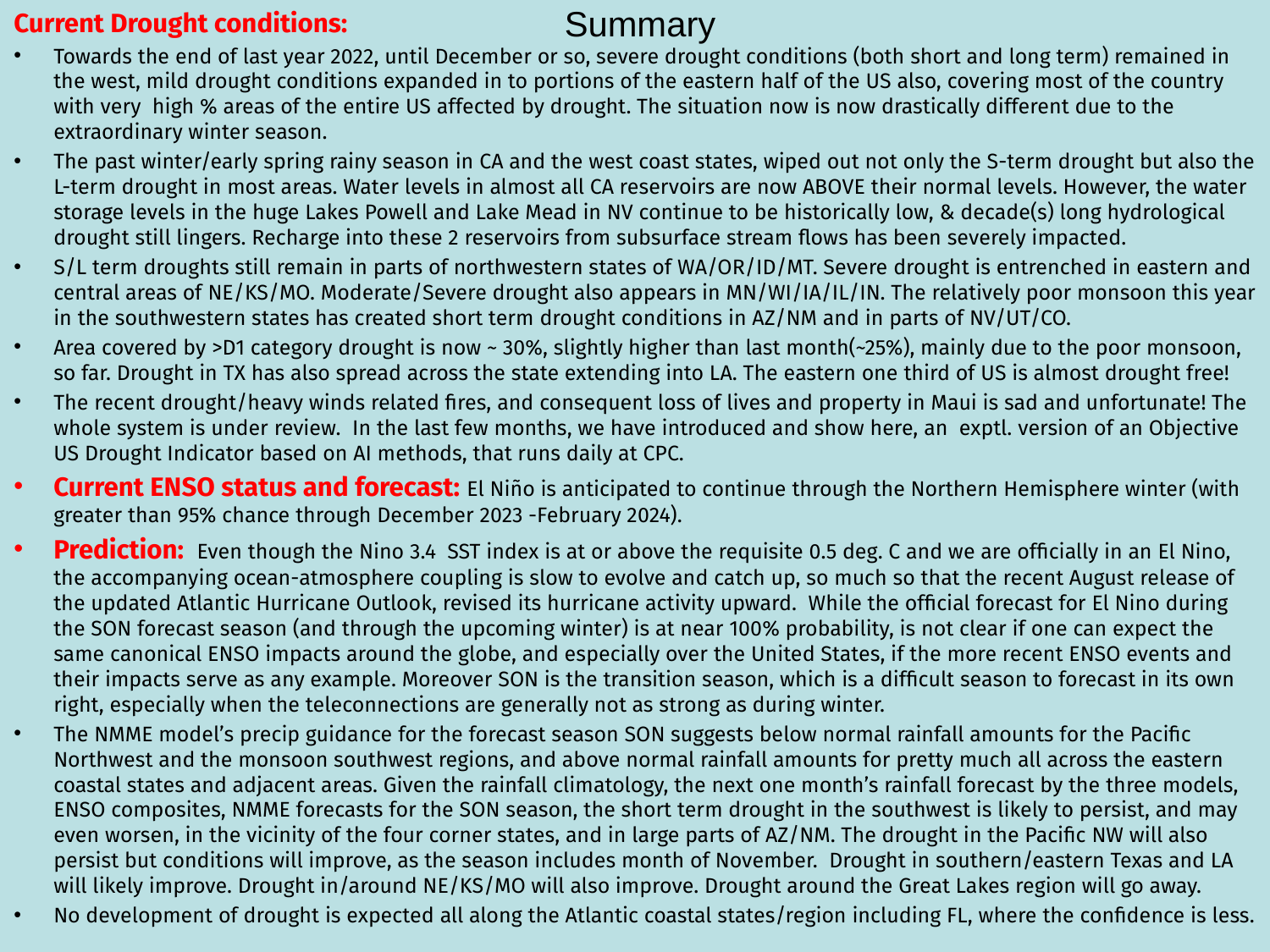

Current Drought conditions:
Towards the end of last year 2022, until December or so, severe drought conditions (both short and long term) remained in the west, mild drought conditions expanded in to portions of the eastern half of the US also, covering most of the country with very  high % areas of the entire US affected by drought. The situation now is now drastically different due to the extraordinary winter season.
The past winter/early spring rainy season in CA and the west coast states, wiped out not only the S-term drought but also the L-term drought in most areas. Water levels in almost all CA reservoirs are now ABOVE their normal levels. However, the water storage levels in the huge Lakes Powell and Lake Mead in NV continue to be historically low, & decade(s) long hydrological drought still lingers. Recharge into these 2 reservoirs from subsurface stream flows has been severely impacted.
S/L term droughts still remain in parts of northwestern states of WA/OR/ID/MT. Severe drought is entrenched in eastern and central areas of NE/KS/MO. Moderate/Severe drought also appears in MN/WI/IA/IL/IN. The relatively poor monsoon this year in the southwestern states has created short term drought conditions in AZ/NM and in parts of NV/UT/CO.
Area covered by >D1 category drought is now ~ 30%, slightly higher than last month(~25%), mainly due to the poor monsoon, so far. Drought in TX has also spread across the state extending into LA. The eastern one third of US is almost drought free!
The recent drought/heavy winds related fires, and consequent loss of lives and property in Maui is sad and unfortunate! The whole system is under review.  In the last few months, we have introduced and show here, an  exptl. version of an Objective US Drought Indicator based on AI methods, that runs daily at CPC.
Current ENSO status and forecast: El Niño is anticipated to continue through the Northern Hemisphere winter (with greater than 95% chance through December 2023 -February 2024).
Prediction:  Even though the Nino 3.4  SST index is at or above the requisite 0.5 deg. C and we are officially in an El Nino, the accompanying ocean-atmosphere coupling is slow to evolve and catch up, so much so that the recent August release of the updated Atlantic Hurricane Outlook, revised its hurricane activity upward.  While the official forecast for El Nino during the SON forecast season (and through the upcoming winter) is at near 100% probability, is not clear if one can expect the same canonical ENSO impacts around the globe, and especially over the United States, if the more recent ENSO events and their impacts serve as any example. Moreover SON is the transition season, which is a difficult season to forecast in its own right, especially when the teleconnections are generally not as strong as during winter.
The NMME model’s precip guidance for the forecast season SON suggests below normal rainfall amounts for the Pacific Northwest and the monsoon southwest regions, and above normal rainfall amounts for pretty much all across the eastern coastal states and adjacent areas. Given the rainfall climatology, the next one month’s rainfall forecast by the three models, ENSO composites, NMME forecasts for the SON season, the short term drought in the southwest is likely to persist, and may even worsen, in the vicinity of the four corner states, and in large parts of AZ/NM. The drought in the Pacific NW will also persist but conditions will improve, as the season includes month of November.  Drought in southern/eastern Texas and LA will likely improve. Drought in/around NE/KS/MO will also improve. Drought around the Great Lakes region will go away.
No development of drought is expected all along the Atlantic coastal states/region including FL, where the confidence is less.
# Summary